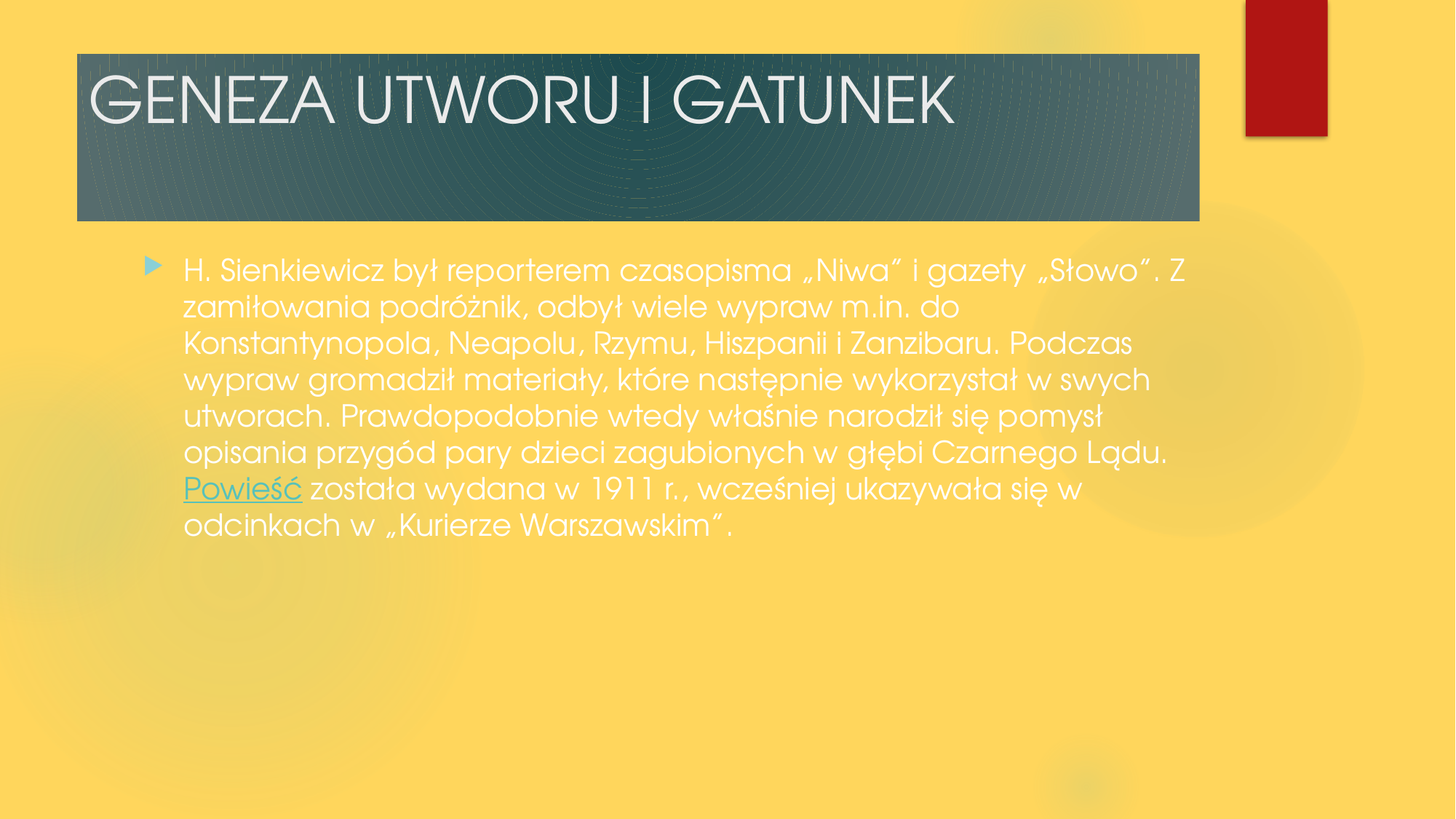

# GENEZA UTWORU I GATUNEK
H. Sienkiewicz był reporterem czasopisma „Niwa” i gazety „Słowo”. Z zamiłowania podróżnik, odbył wiele wypraw m.in. do Konstantynopola, Neapolu, Rzymu, Hiszpanii i Zanzibaru. Podczas wypraw gromadził materiały, które następnie wykorzystał w swych utworach. Prawdopodobnie wtedy właśnie narodził się pomysł opisania przygód pary dzieci zagubionych w głębi Czarnego Lądu. Powieść została wydana w 1911 r., wcześniej ukazywała się w odcinkach w „Kurierze Warszawskim”.